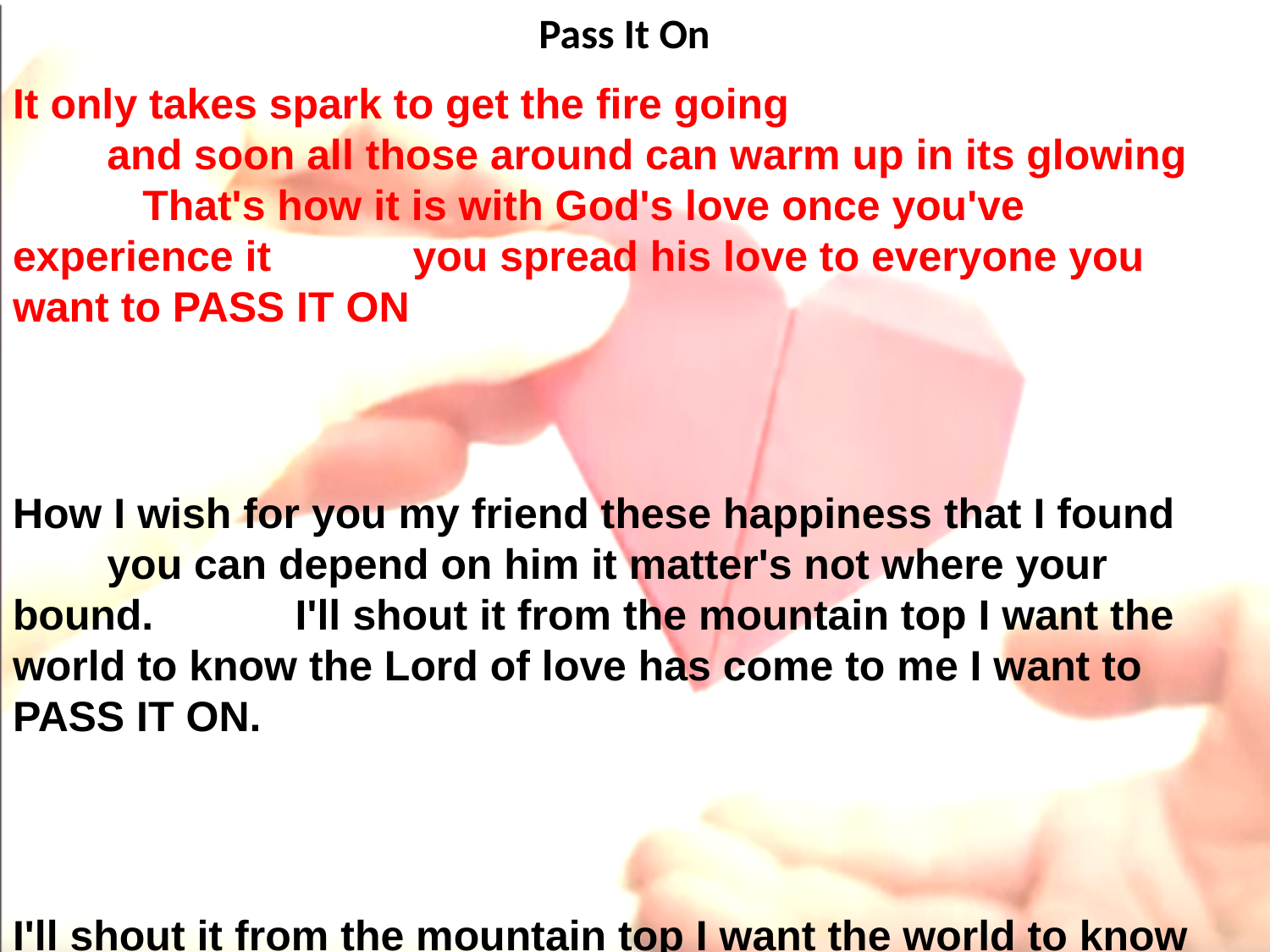

# Pass It On
It only takes spark to get the fire going                                             and soon all those around can warm up in its glowing               That's how it is with God's love once you've experience it            you spread his love to everyone you want to PASS IT ON

How I wish for you my friend these happiness that I found             you can depend on him it matter's not where your bound.            I'll shout it from the mountain top I want the world to know the Lord of love has come to me I want to PASS IT ON.

I'll shout it from the mountain top I want the world to know the Lord of love has come to me. I want to Pass It On.